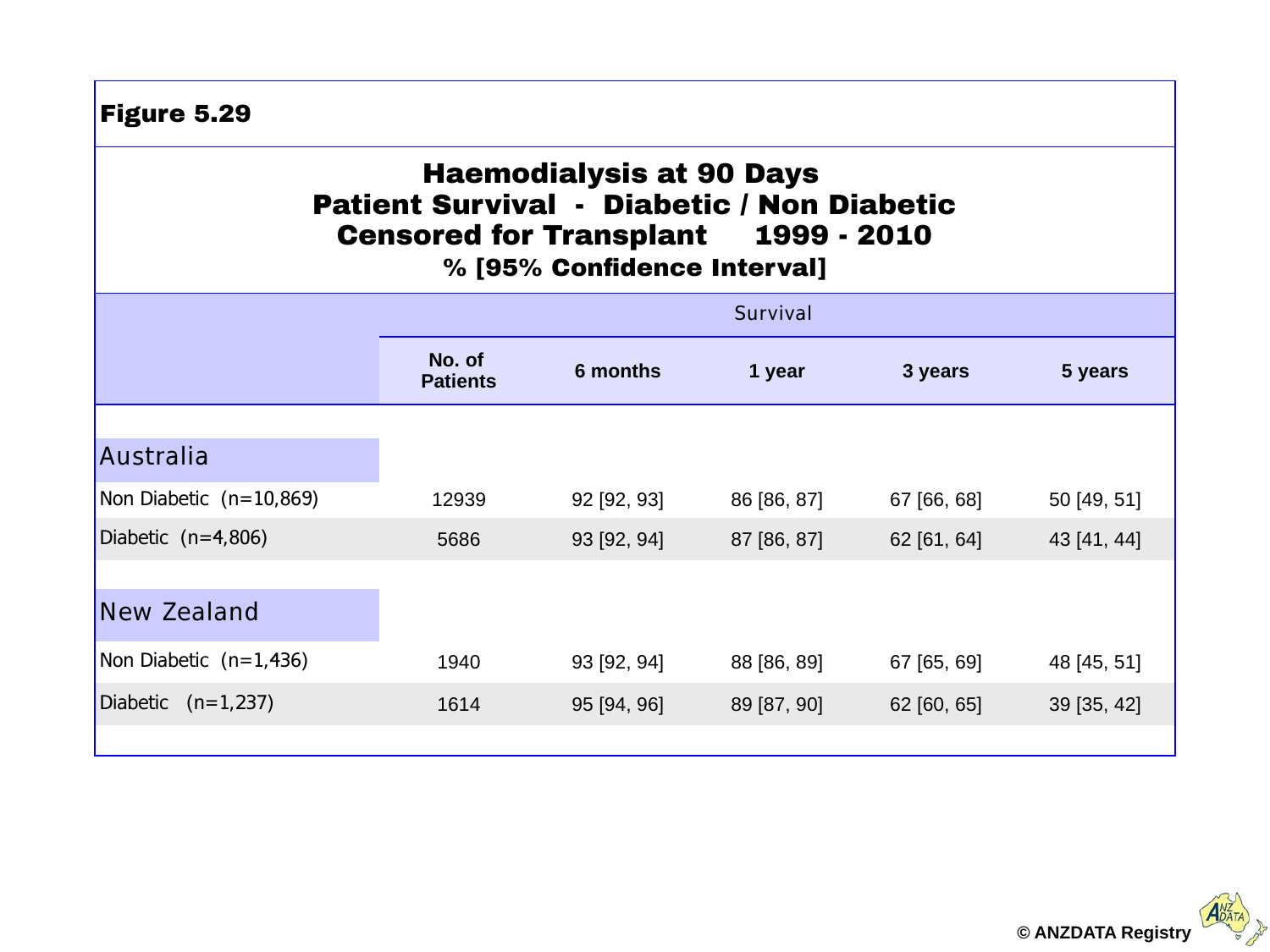

| Figure 5.29 |  |  |  |  |  |
| --- | --- | --- | --- | --- | --- |
| Haemodialysis at 90 Days Patient Survival - Diabetic / Non Diabetic Censored for Transplant 1999 - 2010 % [95% Confidence Interval] |  |  |  |  |  |
|  | Survival |  |  |  |  |
|  | No. of Patients | 6 months | 1 year | 3 years | 5 years |
|  |  |  |  |  |  |
| Australia |  |  |  |  |  |
| Non Diabetic (n=10,869) | 12939 | 92 [92, 93] | 86 [86, 87] | 67 [66, 68] | 50 [49, 51] |
| Diabetic (n=4,806) | 5686 | 93 [92, 94] | 87 [86, 87] | 62 [61, 64] | 43 [41, 44] |
|  |  |  |  |  |  |
| New Zealand |  |  |  |  |  |
| Non Diabetic (n=1,436) | 1940 | 93 [92, 94] | 88 [86, 89] | 67 [65, 69] | 48 [45, 51] |
| Diabetic (n=1,237) | 1614 | 95 [94, 96] | 89 [87, 90] | 62 [60, 65] | 39 [35, 42] |
|  |  |  |  |  |  |